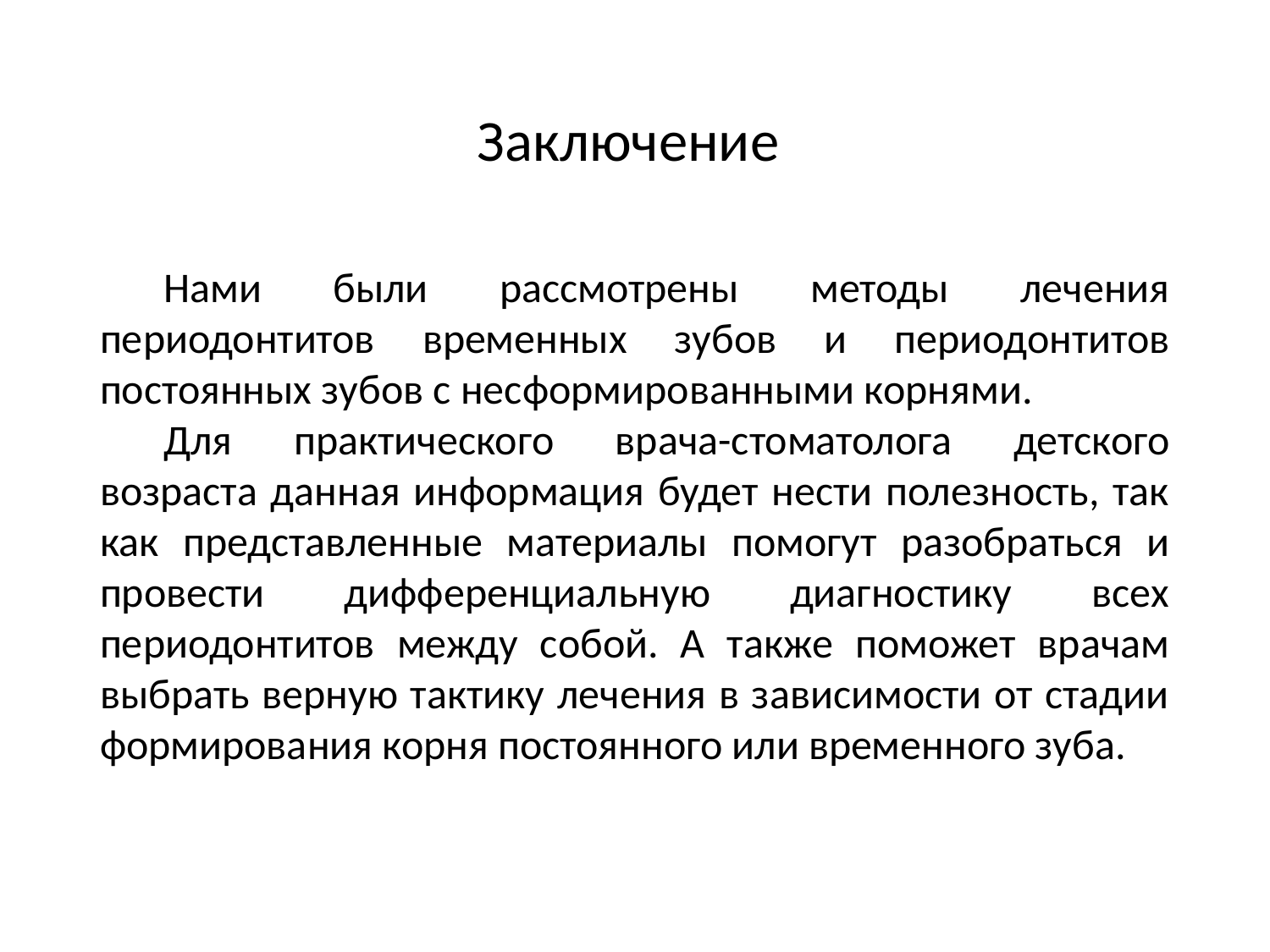

# Заключение
Нами были рассмотрены методы лечения периодонтитов временных зубов и периодонтитов постоянных зубов с несформированными корнями.
Для практического врача-стоматолога детского возраста данная информация будет нести полезность, так как представленные материалы помогут разобраться и провести дифференциальную диагностику всех периодонтитов между собой. А также поможет врачам выбрать верную тактику лечения в зависимости от стадии формирования корня постоянного или временного зуба.